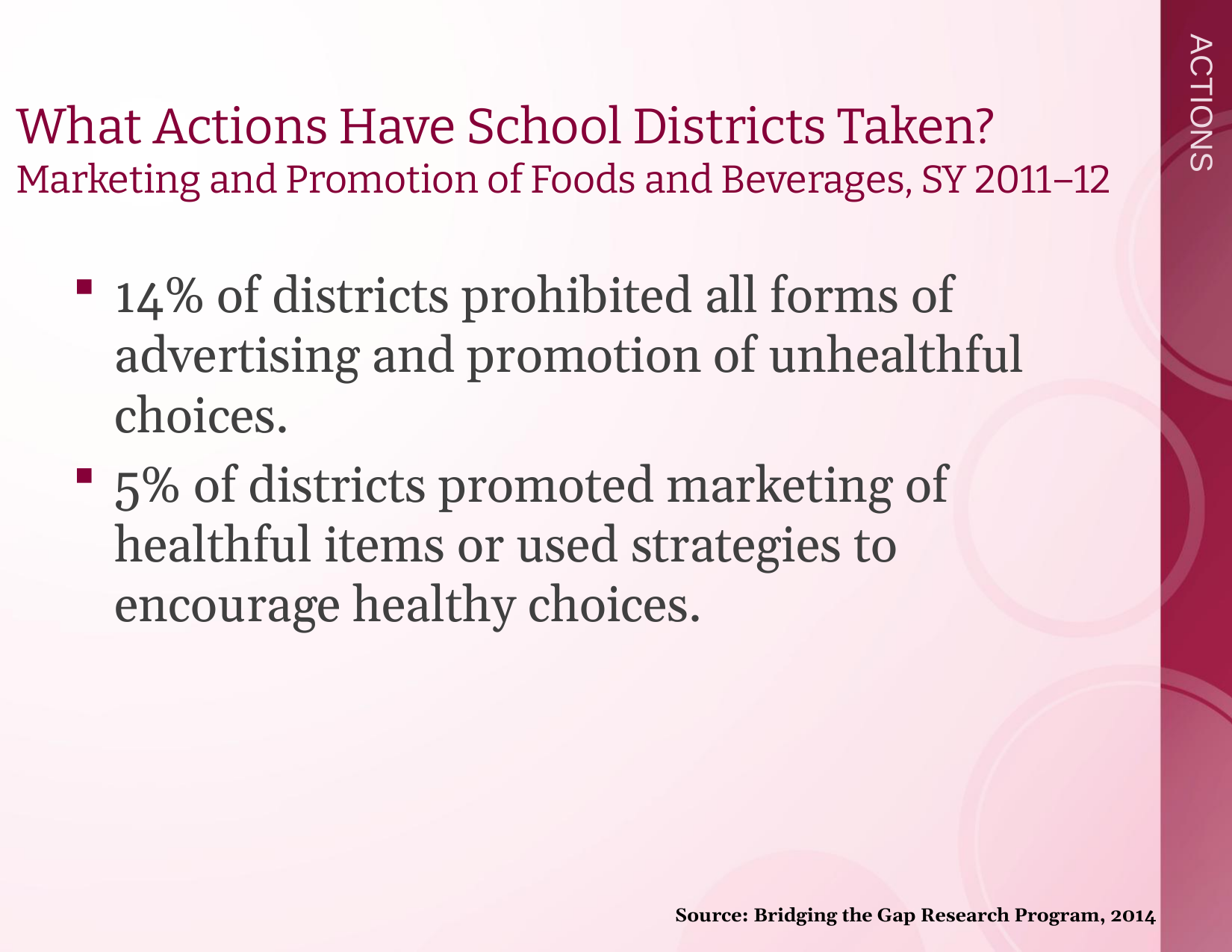

# What Actions Have School Districts Taken? Marketing and Promotion of Foods and Beverages, SY 2011–12
14% of districts prohibited all forms of advertising and promotion of unhealthful choices.
5% of districts promoted marketing of healthful items or used strategies to encourage healthy choices.

Source: Bridging the Gap Research Program, 2014